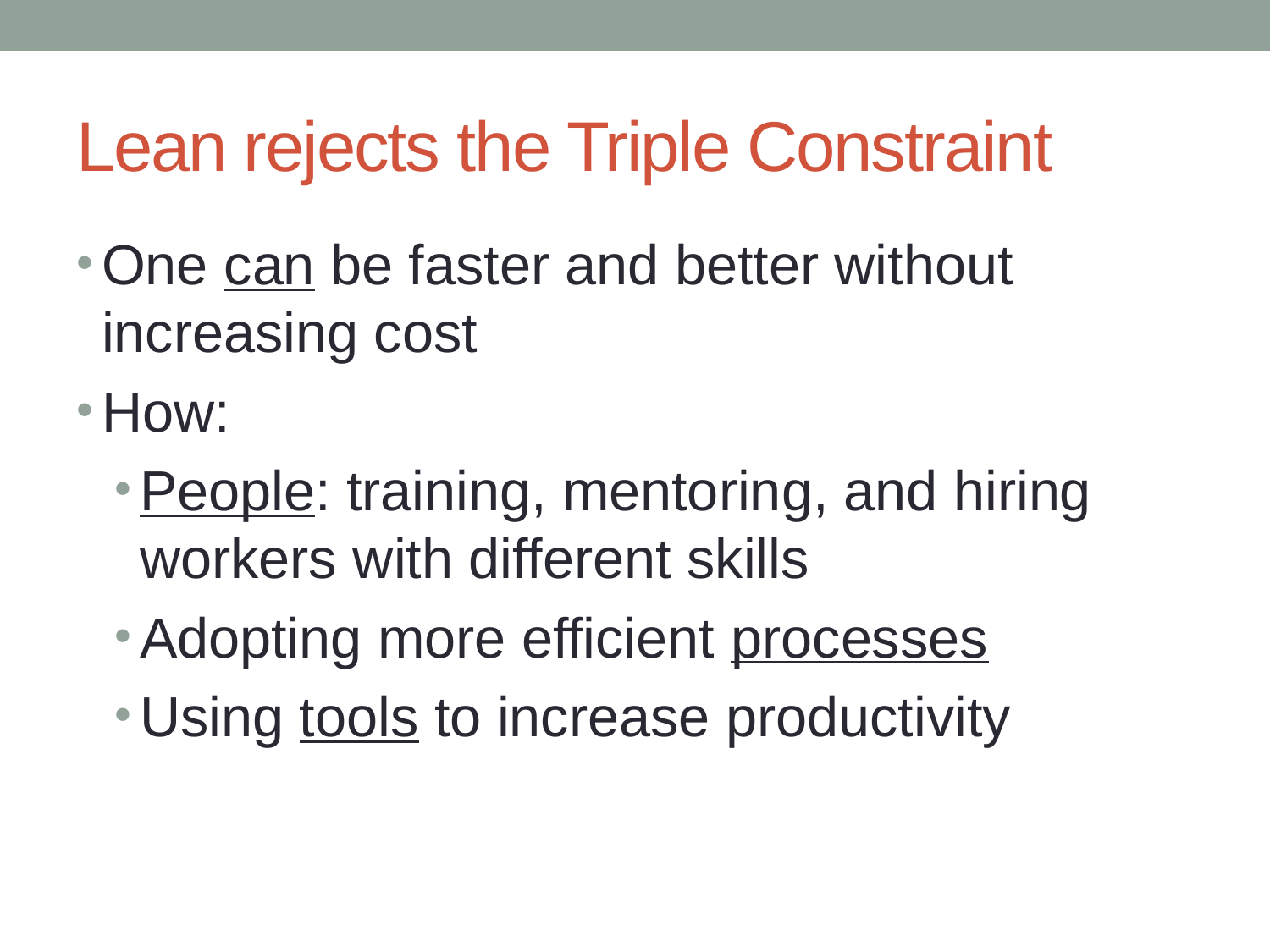

# Lean rejects the Triple Constraint
One can be faster and better without increasing cost
How:
People: training, mentoring, and hiring workers with different skills
Adopting more efficient processes
Using tools to increase productivity